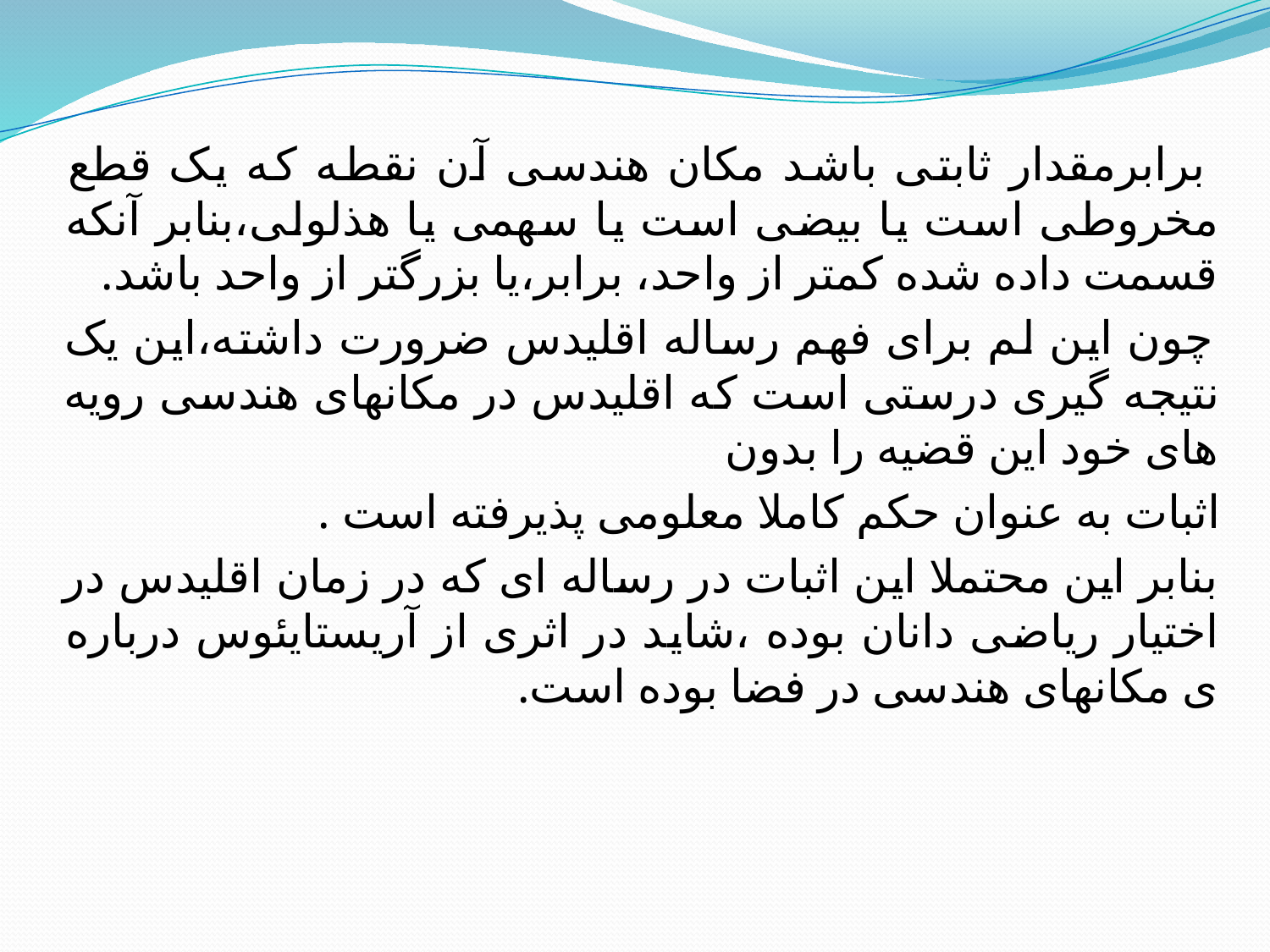

برابرمقدار ثابتی باشد مکان هندسی آن نقطه که یک قطع مخروطی است یا بیضی است یا سهمی یا هذلولی،بنابر آنکه قسمت داده شده کمتر از واحد، برابر،یا بزرگتر از واحد باشد.
   چون این لم برای فهم رساله اقلیدس ضرورت داشته،این یک نتیجه گیری درستی است که اقلیدس در مکانهای هندسی رویه های خود این قضیه را بدون
   اثبات به عنوان حکم کاملا معلومی پذیرفته است .
   بنابر این محتملا این اثبات در رساله ای که در زمان اقلیدس در اختیار ریاضی دانان بوده ،شاید در اثری از آریستایئوس درباره ی مکانهای هندسی در فضا بوده است.